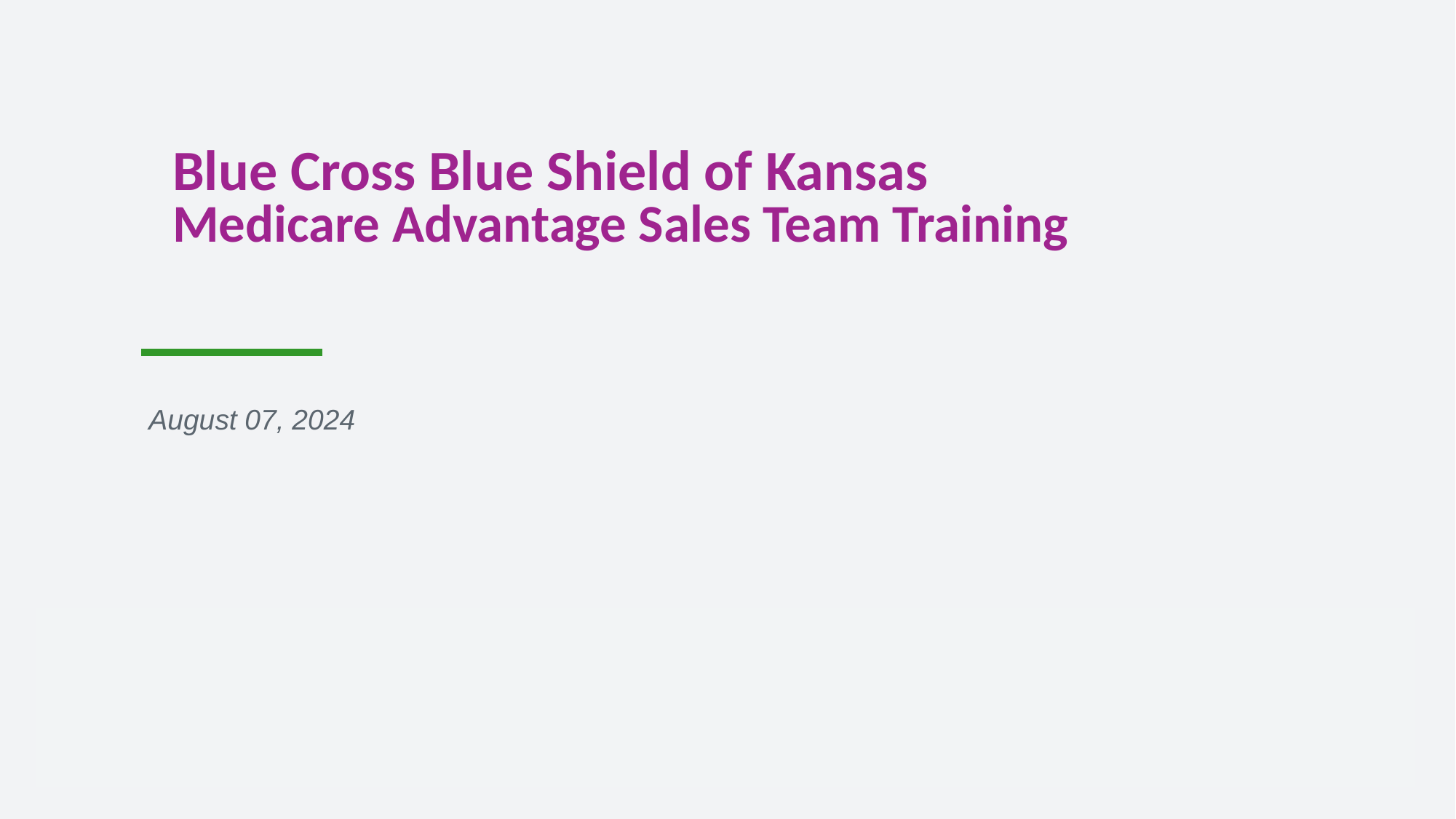

# Blue Cross Blue Shield of Kansas Medicare Advantage Sales Team Training
August 07, 2024